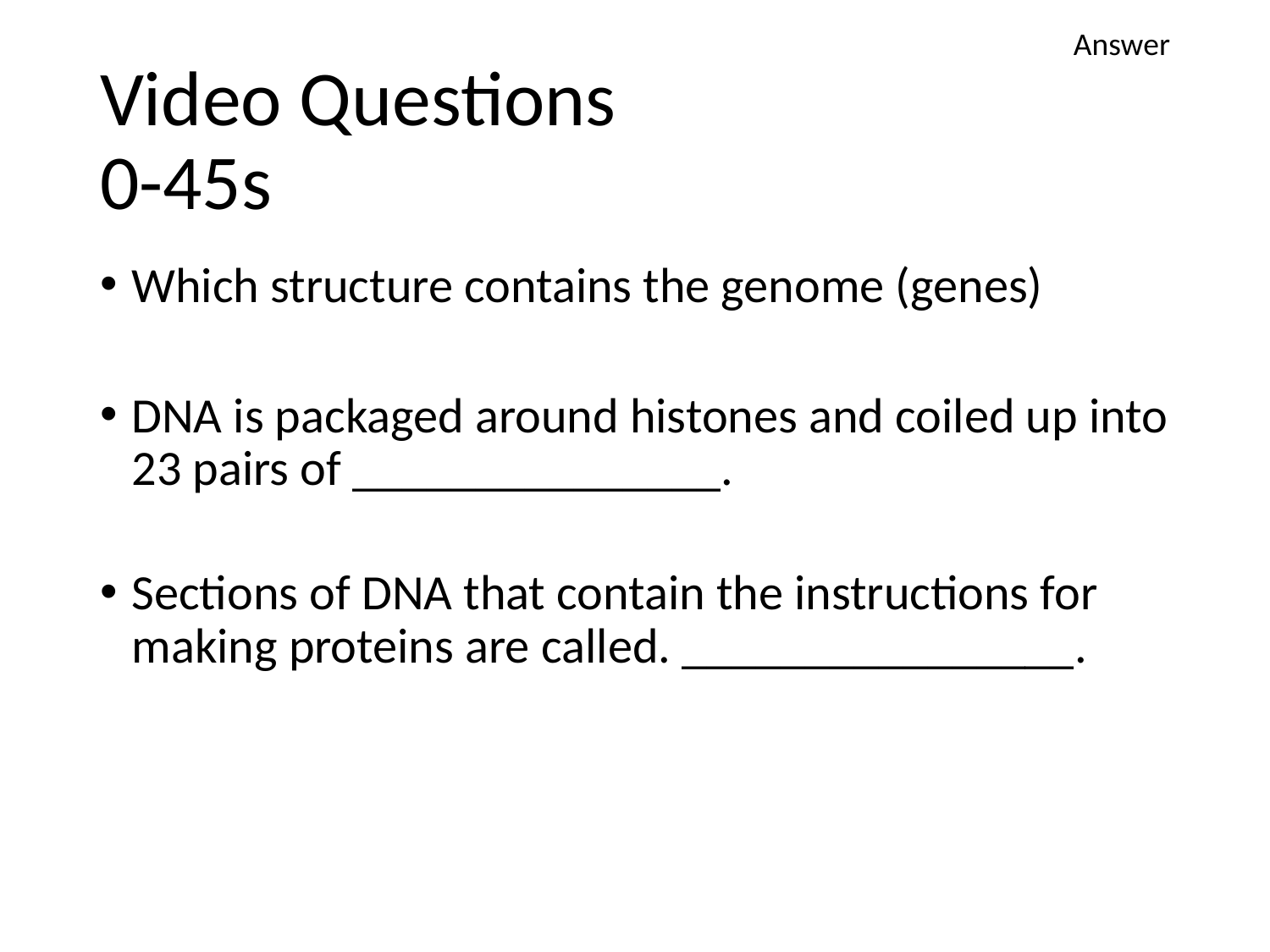

Answer
# Video Questions 0-45s
Which structure contains the genome (genes)
DNA is packaged around histones and coiled up into 23 pairs of _______________.
Sections of DNA that contain the instructions for making proteins are called. ________________.